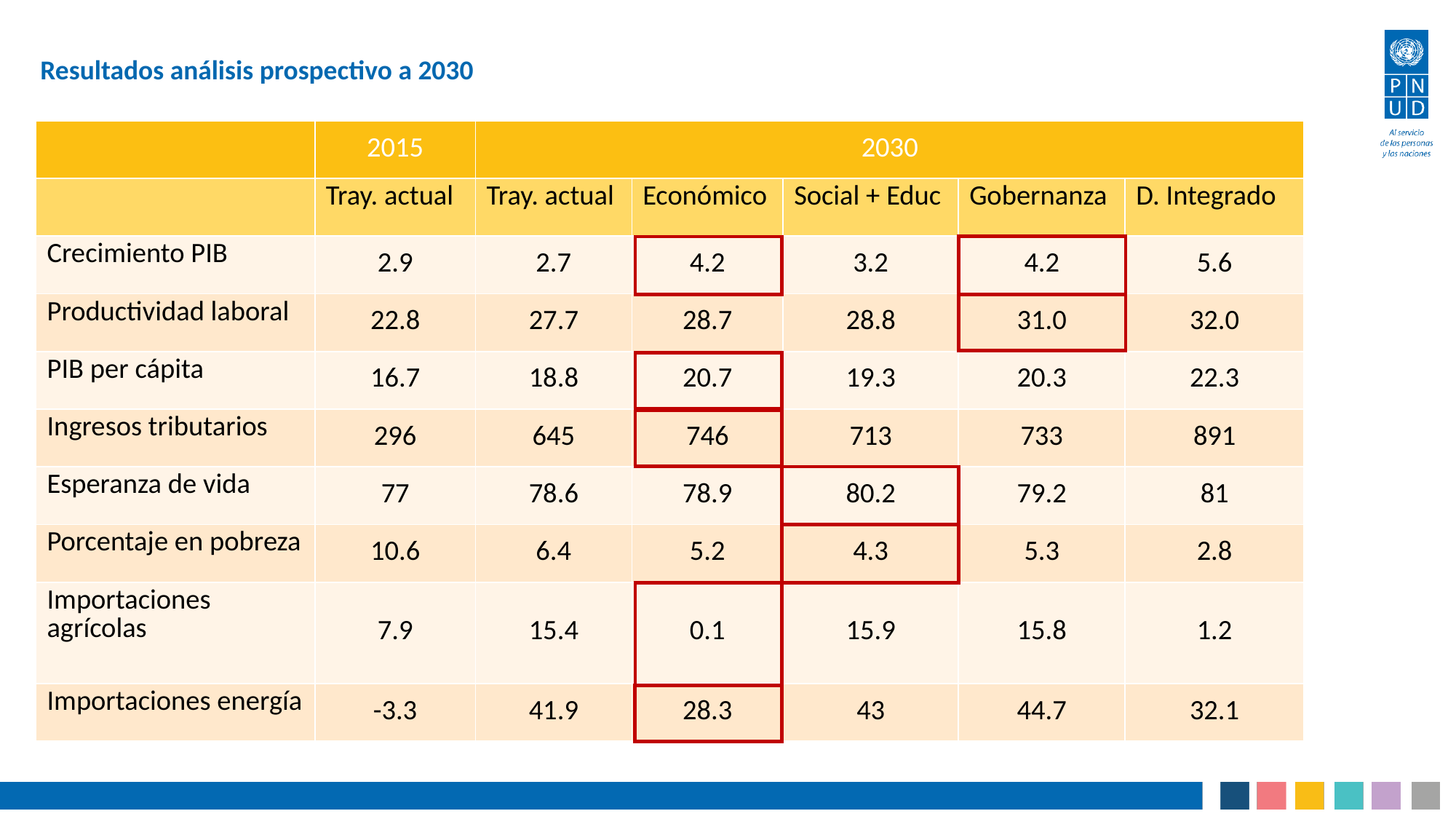

Resultados análisis prospectivo a 2030
|  | 2015 | 2030 |  |  |  |  |
| --- | --- | --- | --- | --- | --- | --- |
|  | Tray. actual | Tray. actual | Económico | Social + Educ | Gobernanza | D. Integrado |
| Crecimiento PIB | 2.9 | 2.7 | 4.2 | 3.2 | 4.2 | 5.6 |
| Productividad laboral | 22.8 | 27.7 | 28.7 | 28.8 | 31.0 | 32.0 |
| PIB per cápita | 16.7 | 18.8 | 20.7 | 19.3 | 20.3 | 22.3 |
| Ingresos tributarios | 296 | 645 | 746 | 713 | 733 | 891 |
| Esperanza de vida | 77 | 78.6 | 78.9 | 80.2 | 79.2 | 81 |
| Porcentaje en pobreza | 10.6 | 6.4 | 5.2 | 4.3 | 5.3 | 2.8 |
| Importaciones agrícolas | 7.9 | 15.4 | 0.1 | 15.9 | 15.8 | 1.2 |
| Importaciones energía | -3.3 | 41.9 | 28.3 | 43 | 44.7 | 32.1 |